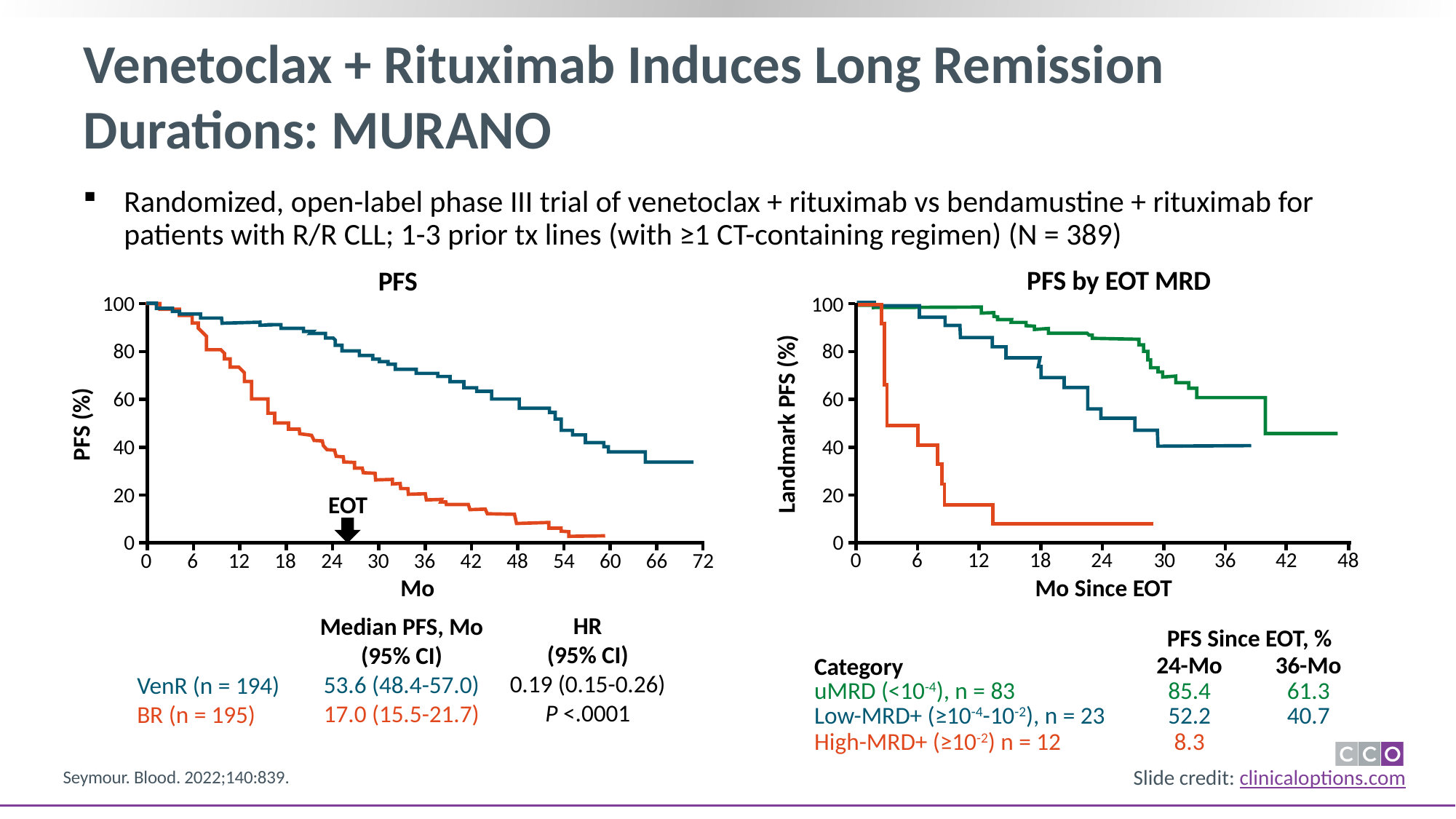

# Venetoclax + Rituximab Induces Long Remission Durations: MURANO
Randomized, open-label phase III trial of venetoclax + rituximab vs bendamustine + rituximab for patients with R/R CLL; 1-3 prior tx lines (with ≥1 CT-containing regimen) (N = 389)
PFS by EOT MRD
PFS
100
100

80
80
60
60
PFS (%)
Landmark PFS (%)
40
40
20
20
EOT

0
0
0
6
12
18
24
30
36
42
48
0
6
12
18
24
30
36
42
48
54
60
66
72
Mo
Mo Since EOT
HR
(95% CI)
0.19 (0.15-0.26)
P <.0001
Median PFS, Mo
(95% CI)
53.6 (48.4-57.0)
17.0 (15.5-21.7)
VenR (n = 194)
BR (n = 195)
|  | PFS Since EOT, % |  |
| --- | --- | --- |
| Category | 24-Mo | 36-Mo |
| uMRD (<10-4), n = 83 | 85.4 | 61.3 |
| Low-MRD+ (≥10-4-10-2), n = 23 | 52.2 | 40.7 |
| High-MRD+ (≥10-2) n = 12 | 8.3 |  |
Seymour. Blood. 2022;140:839.